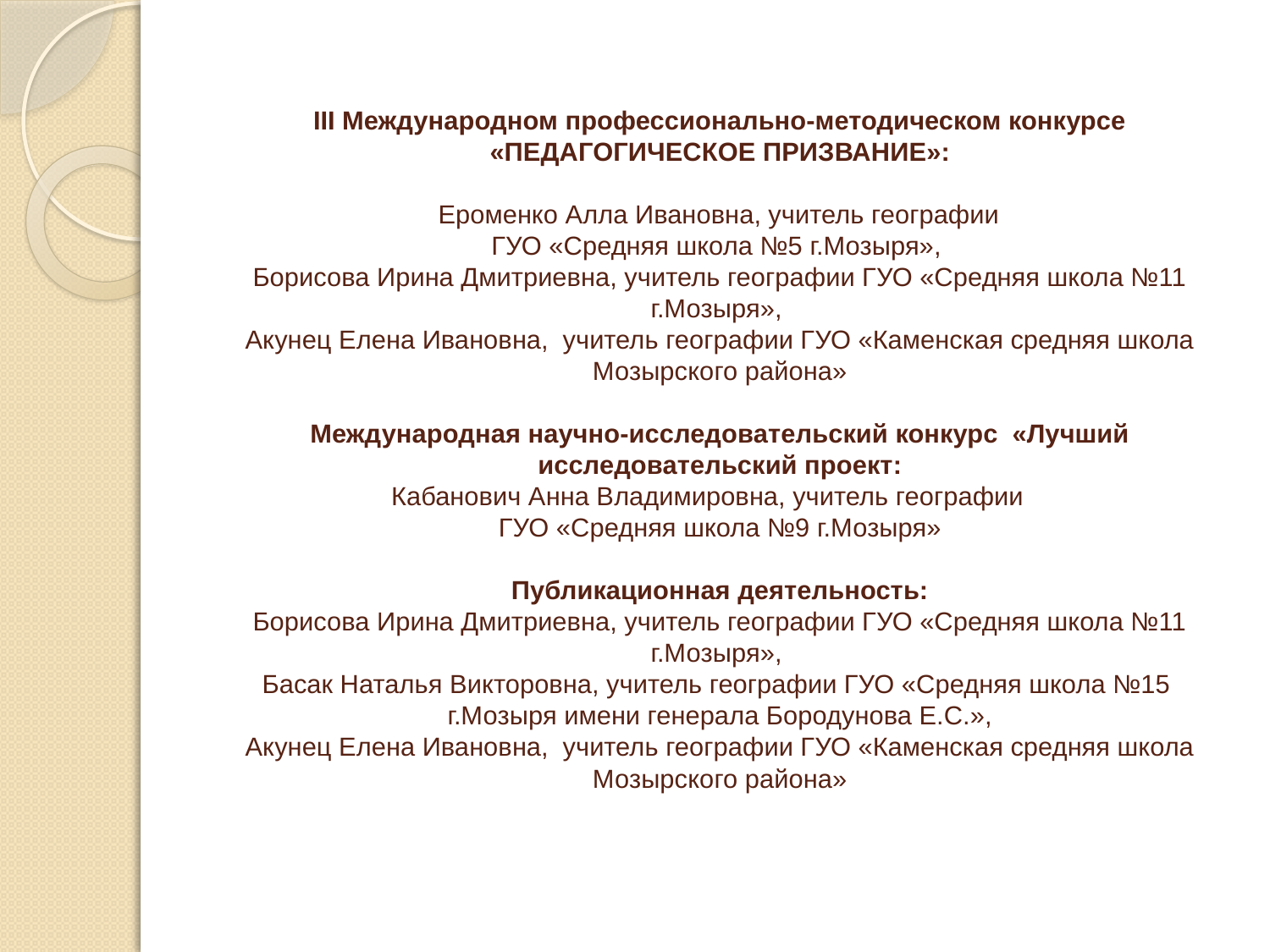

# III Международном профессионально-методическом конкурсе «ПЕДАГОГИЧЕСКОЕ ПРИЗВАНИЕ»: Ероменко Алла Ивановна, учитель географии ГУО «Средняя школа №5 г.Мозыря», Борисова Ирина Дмитриевна, учитель географии ГУО «Средняя школа №11 г.Мозыря», Акунец Елена Ивановна,  учитель географии ГУО «Каменская средняя школа Мозырского района» Международная научно-исследовательский конкурс  «Лучший исследовательский проект: Кабанович Анна Владимировна, учитель географии ГУО «Средняя школа №9 г.Мозыря» Публикационная деятельность: Борисова Ирина Дмитриевна, учитель географии ГУО «Средняя школа №11 г.Мозыря», Басак Наталья Викторовна, учитель географии ГУО «Средняя школа №15  г.Мозыря имени генерала Бородунова Е.С.», Акунец Елена Ивановна,  учитель географии ГУО «Каменская средняя школа Мозырского района»